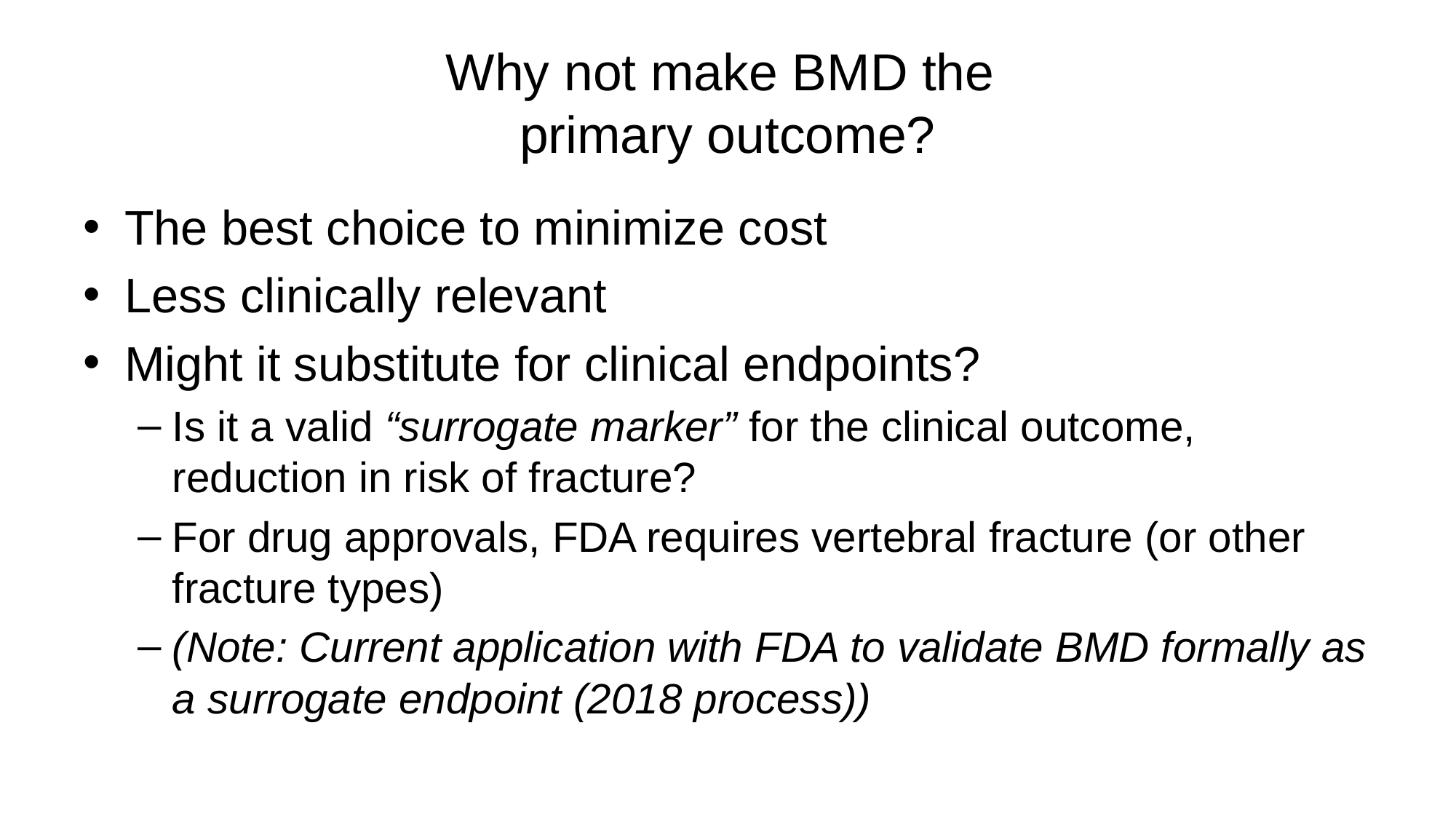

# Why not make BMD the primary outcome?
The best choice to minimize cost
Less clinically relevant
Might it substitute for clinical endpoints?
Is it a valid “surrogate marker” for the clinical outcome, reduction in risk of fracture?
For drug approvals, FDA requires vertebral fracture (or other fracture types)
(Note: Current application with FDA to validate BMD formally as a surrogate endpoint (2018 process))